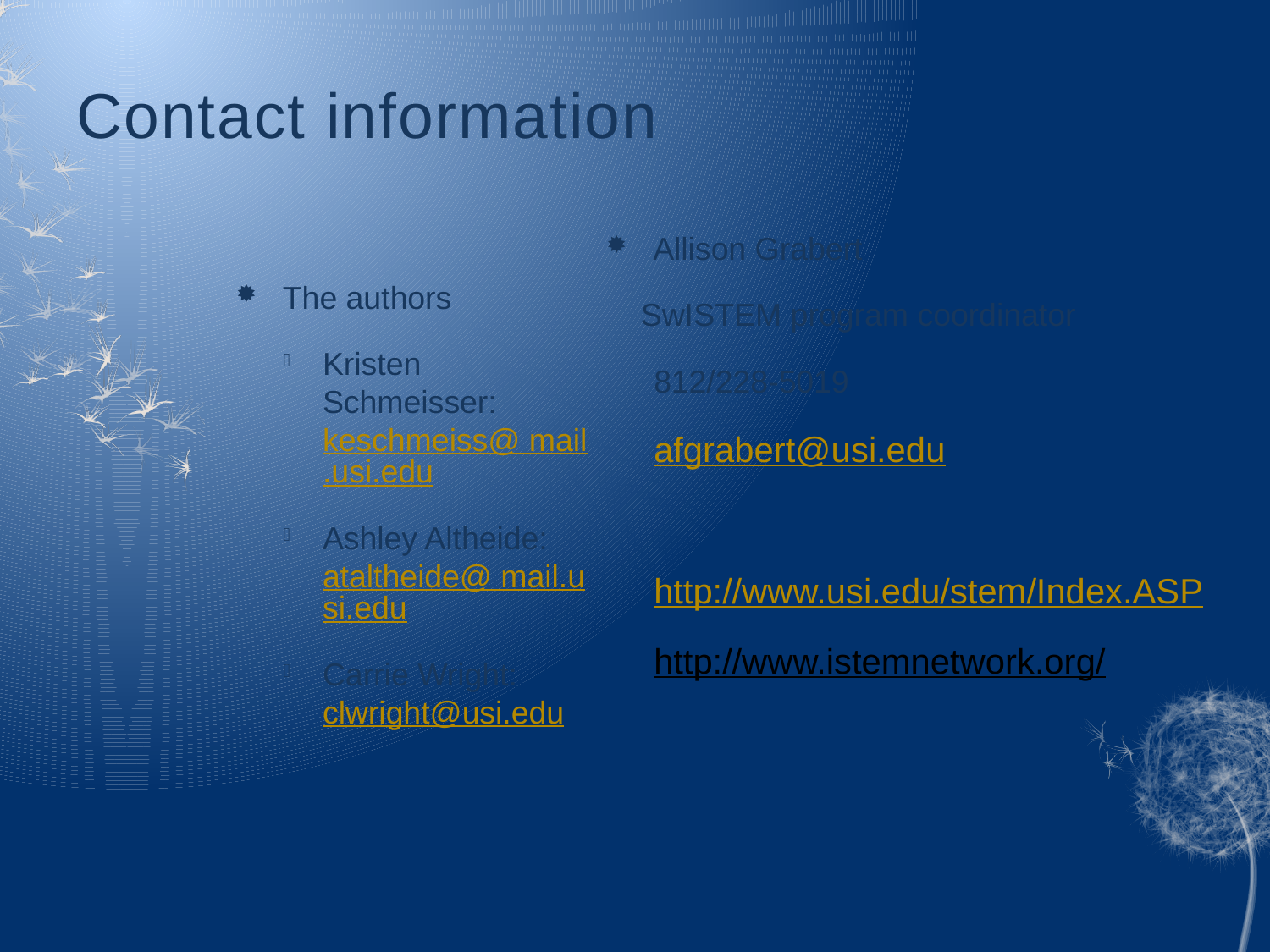

# Contact information
Allison Grabert
    SwISTEM program coordinator
812/228-5019
afgrabert@usi.edu

http://www.usi.edu/stem/Index.ASP
http://www.istemnetwork.org/

The authors
Kristen Schmeisser: keschmeiss@ mail.usi.edu
Ashley Altheide: ataltheide@ mail.usi.edu
Carrie Wright: clwright@usi.edu